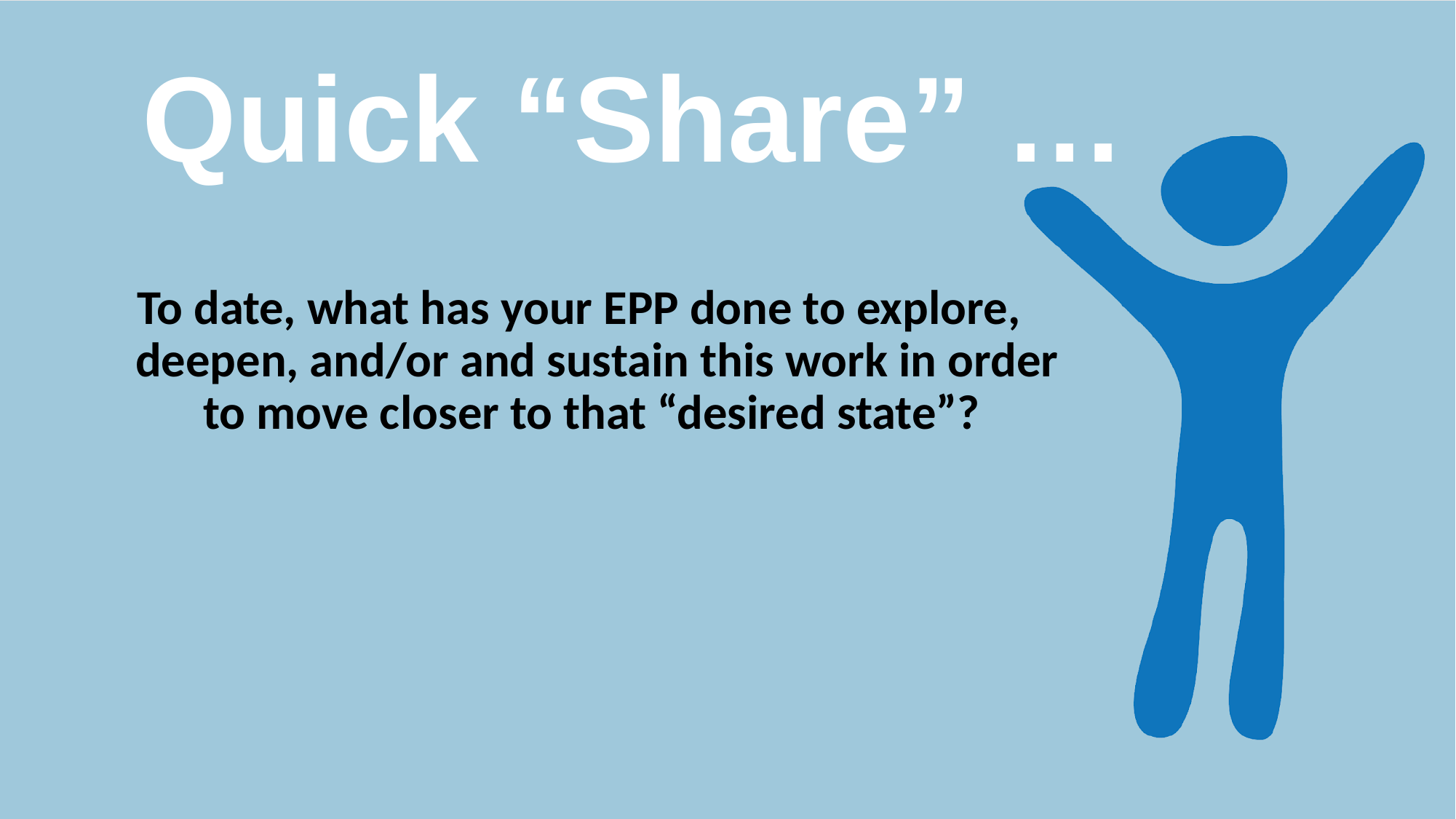

Quick “Share” …
To date, what has your EPP done to explore, deepen, and/or and sustain this work in order to move closer to that “desired state”?